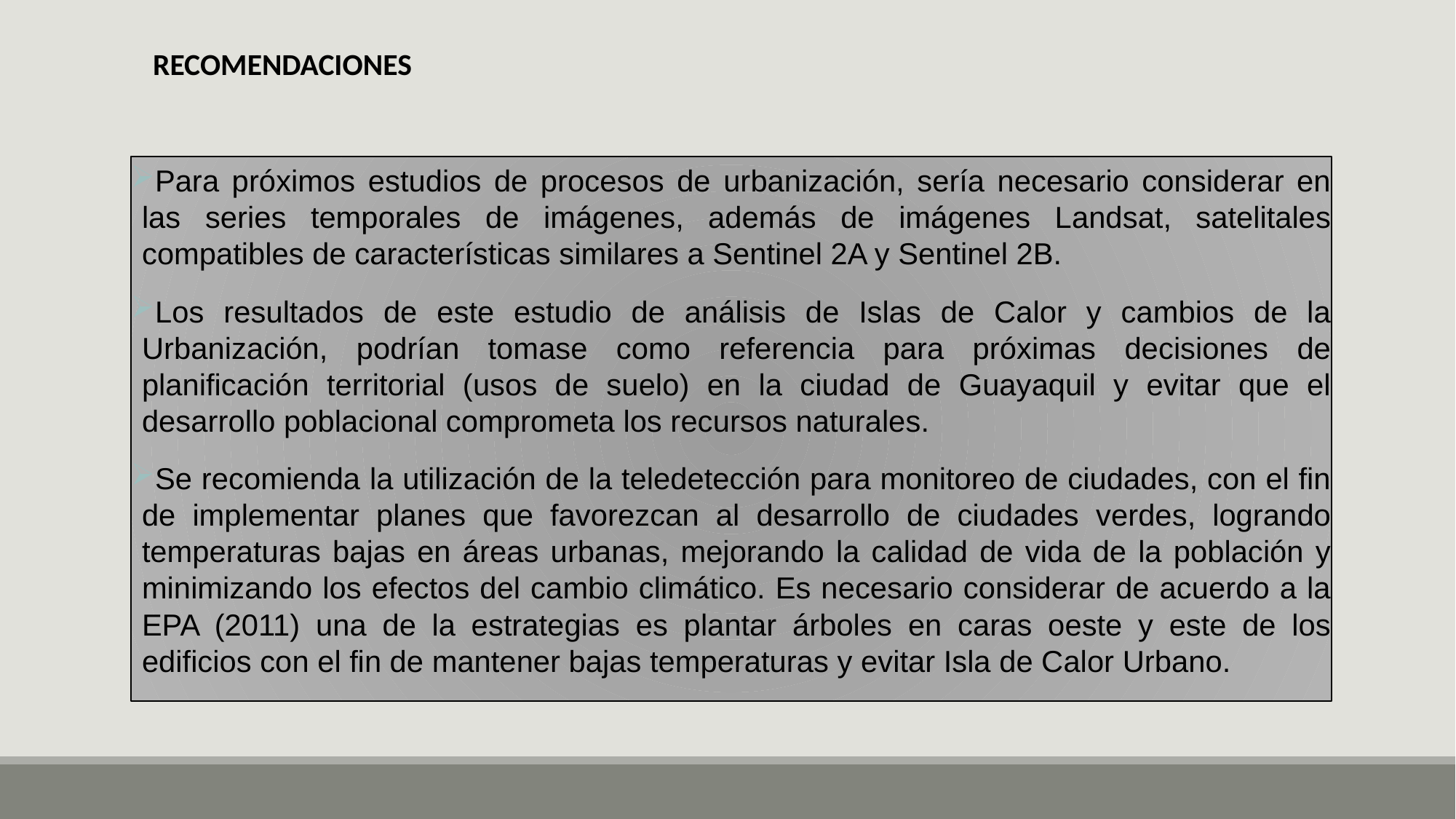

# RECOMENDACIONES
Para próximos estudios de procesos de urbanización, sería necesario considerar en las series temporales de imágenes, además de imágenes Landsat, satelitales compatibles de características similares a Sentinel 2A y Sentinel 2B.
Los resultados de este estudio de análisis de Islas de Calor y cambios de la Urbanización, podrían tomase como referencia para próximas decisiones de planificación territorial (usos de suelo) en la ciudad de Guayaquil y evitar que el desarrollo poblacional comprometa los recursos naturales.
Se recomienda la utilización de la teledetección para monitoreo de ciudades, con el fin de implementar planes que favorezcan al desarrollo de ciudades verdes, logrando temperaturas bajas en áreas urbanas, mejorando la calidad de vida de la población y minimizando los efectos del cambio climático. Es necesario considerar de acuerdo a la EPA (2011) una de la estrategias es plantar árboles en caras oeste y este de los edificios con el fin de mantener bajas temperaturas y evitar Isla de Calor Urbano.